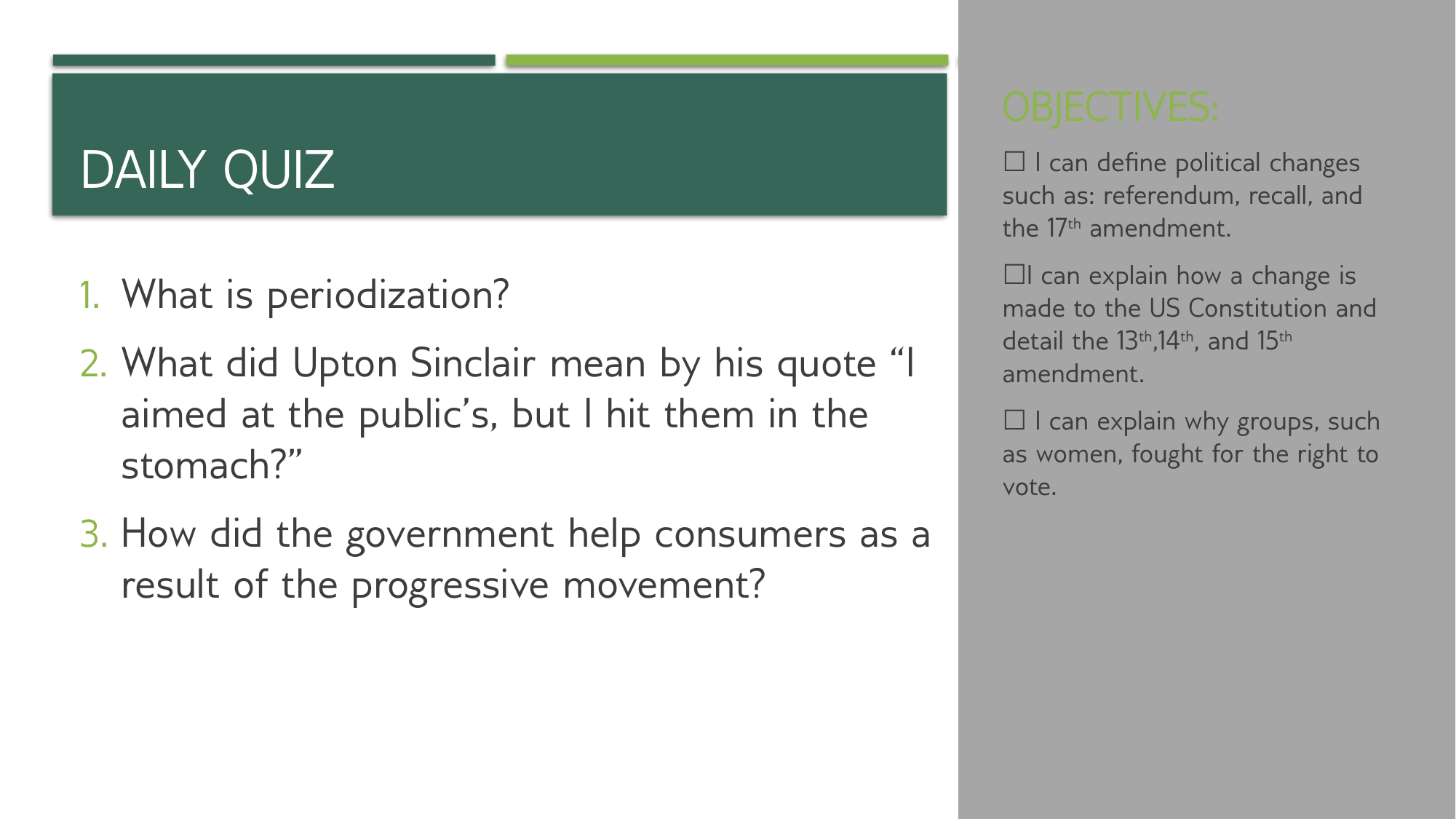

OBJECTIVES:
☐ I can define political changes such as: referendum, recall, and the 17th amendment.
☐I can explain how a change is made to the US Constitution and detail the 13th,14th, and 15th amendment.
☐ I can explain why groups, such as women, fought for the right to vote.
# Daily Quiz
What is periodization?
What did Upton Sinclair mean by his quote “I aimed at the public’s, but I hit them in the stomach?”
How did the government help consumers as a result of the progressive movement?